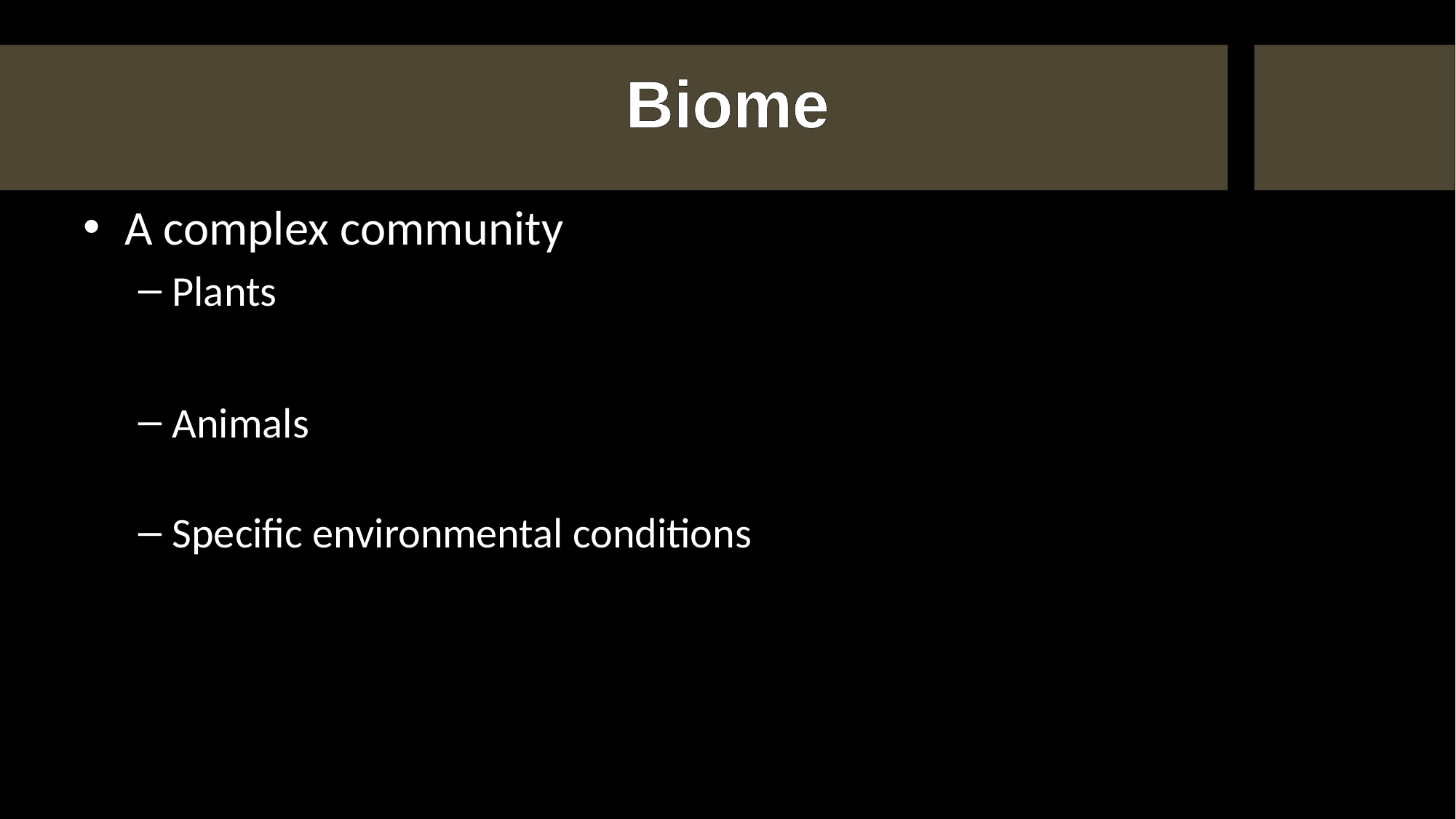

# Biome
A complex community
Plants

Animals

Specific environmental conditions